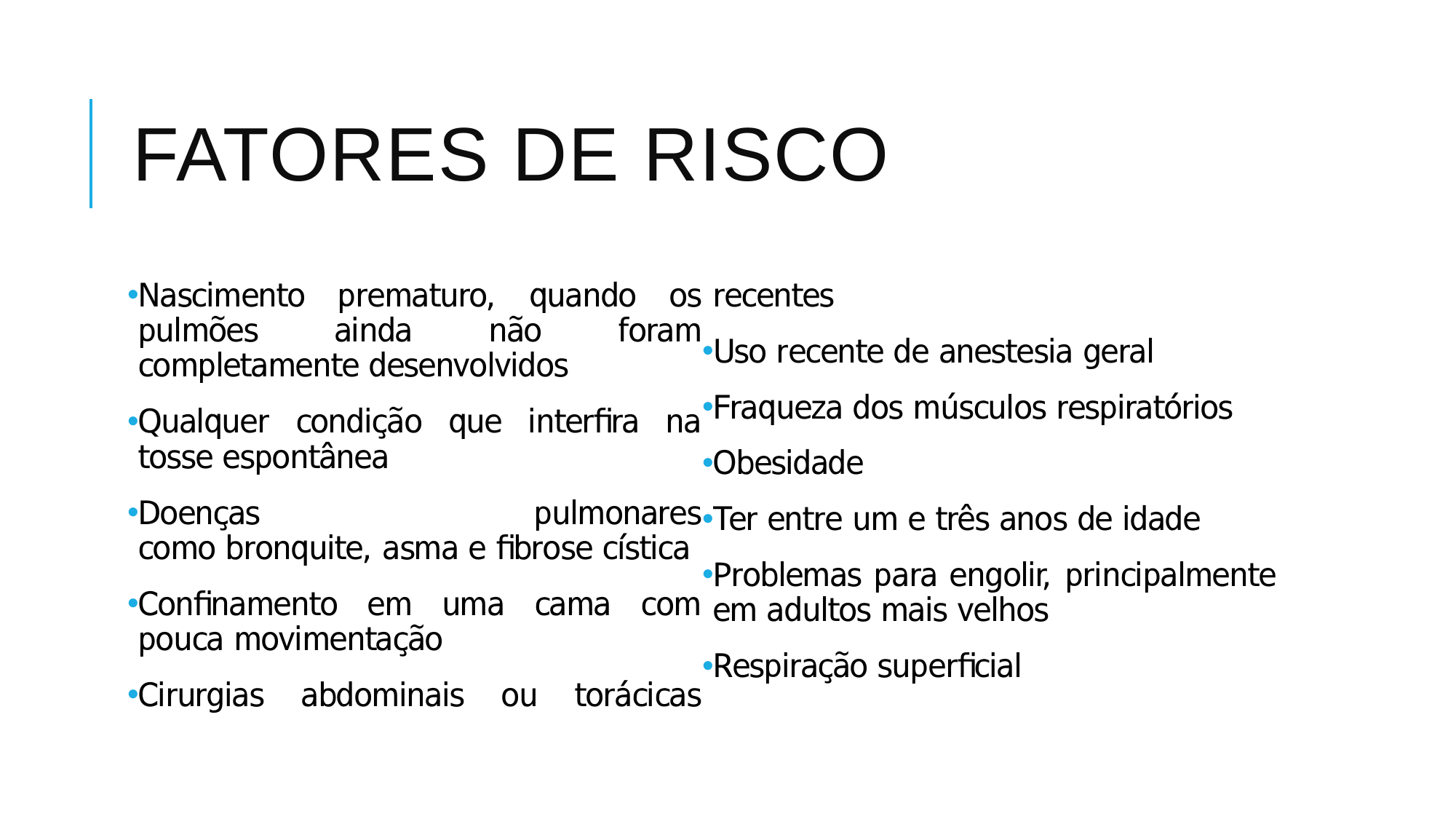

# Fatores de risco
Nascimento prematuro, quando os pulmões ainda não foram completamente desenvolvidos
Qualquer condição que interfira na tosse espontânea
Doenças pulmonares como bronquite, asma e fibrose cística
Confinamento em uma cama com pouca movimentação
Cirurgias abdominais ou torácicas recentes
Uso recente de anestesia geral
Fraqueza dos músculos respiratórios
Obesidade
Ter entre um e três anos de idade
Problemas para engolir, principalmente em adultos mais velhos
Respiração superficial